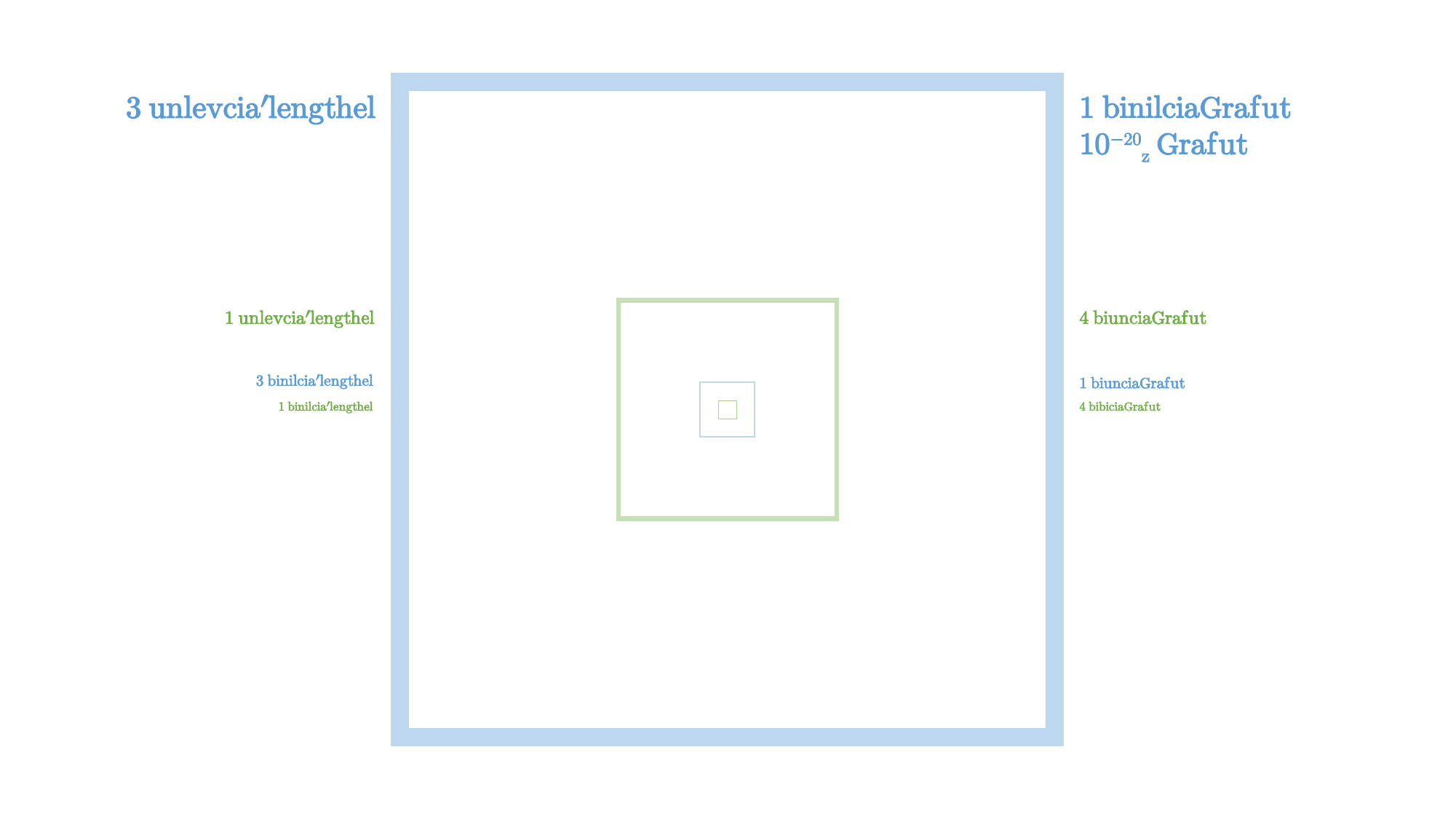

1 binilciaGrafut
10−20z Grafut
3 unlevcia′lengthel
1 unlevcia′lengthel

4 biunciaGrafut
3 binilcia′lengthel
1 biunciaGrafut

1 binilcia′lengthel
4 bibiciaGrafut